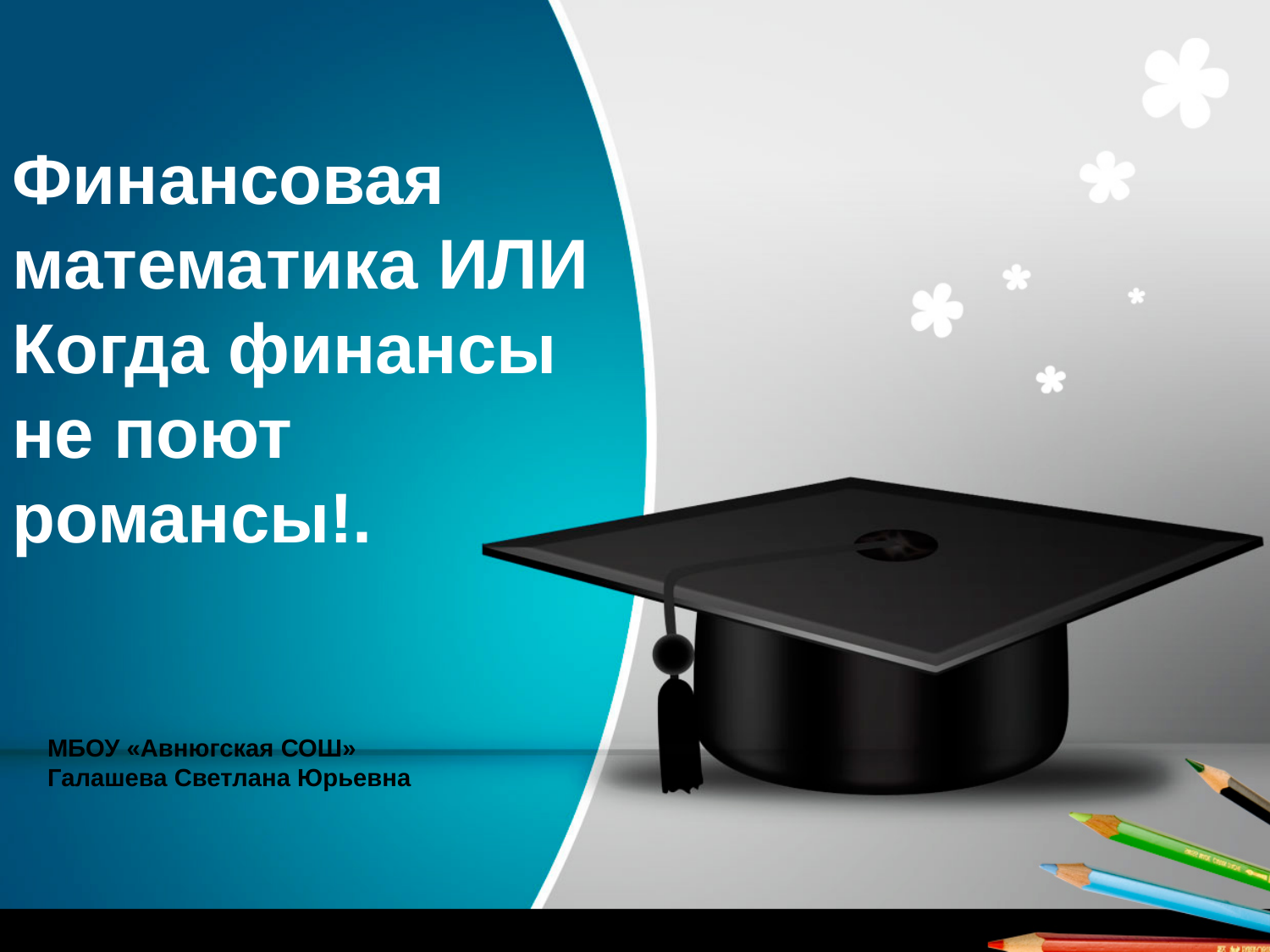

Финансовая математика ИЛИ Когда финансы не поют романсы!.
МБОУ «Авнюгская СОШ»
Галашева Светлана Юрьевна